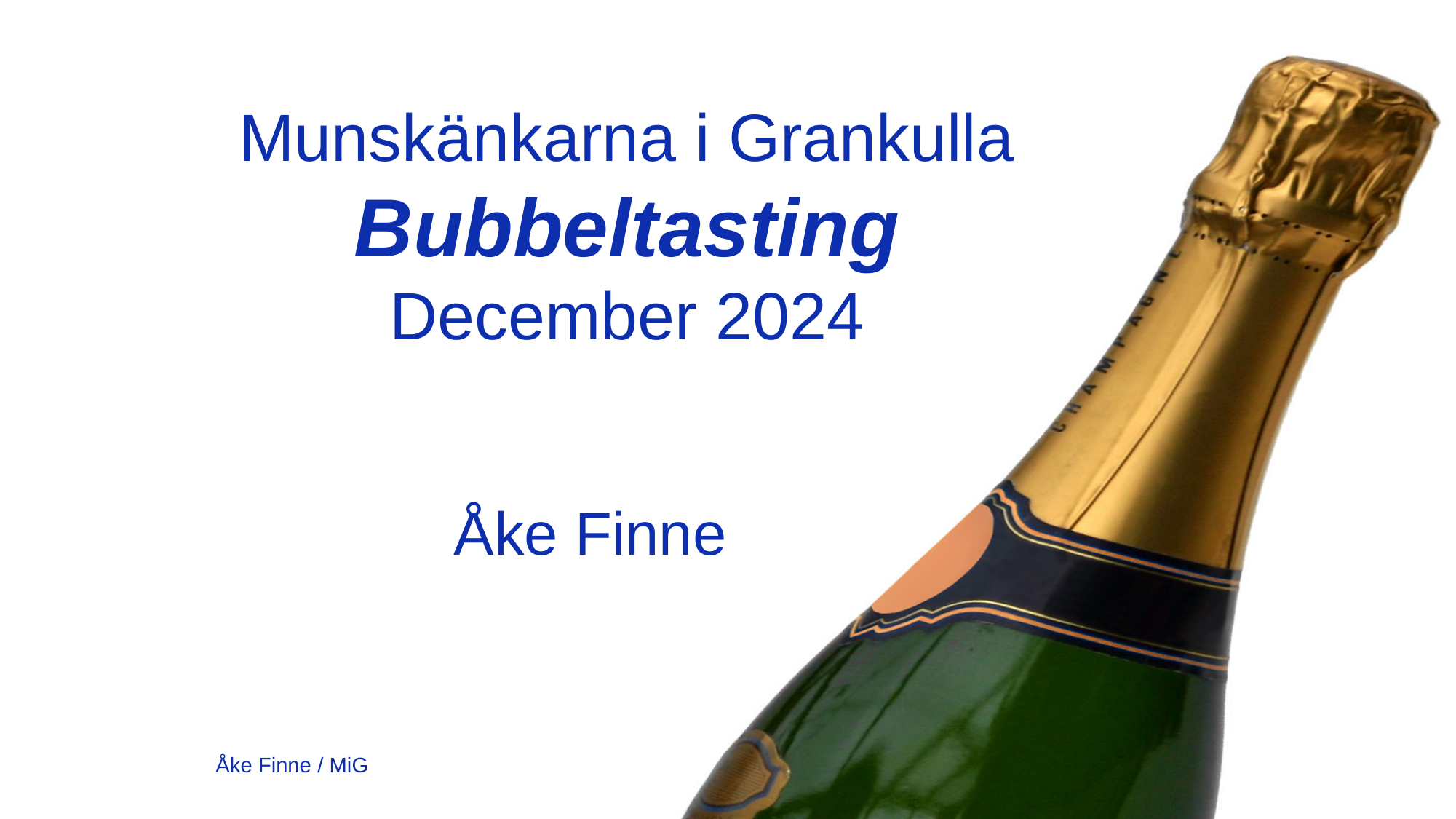

# Munskänkarna i Grankulla Bubbeltasting December 2024
Åke Finne

Åke Finne / MiG